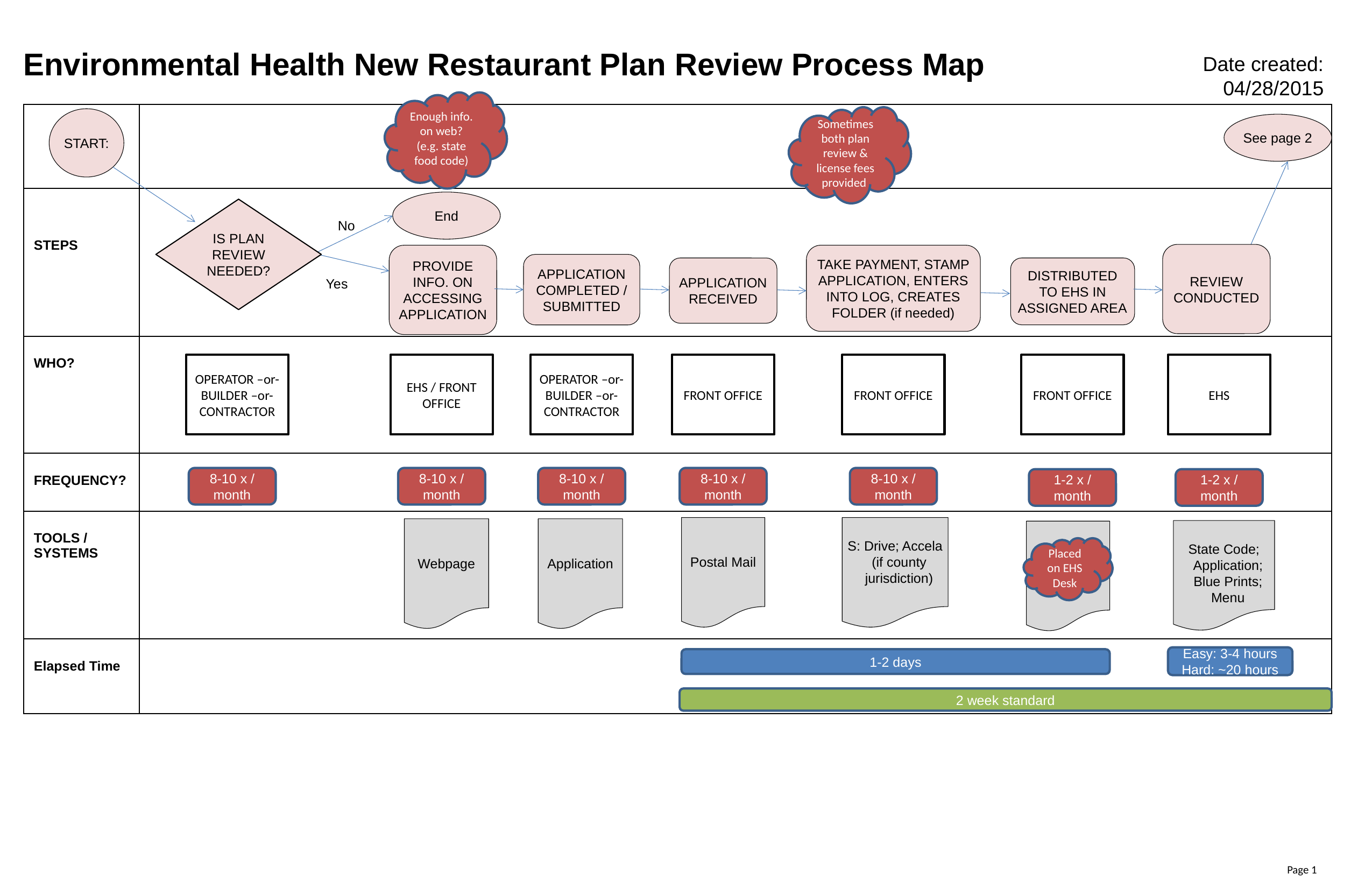

Environmental Health New Restaurant Plan Review Process Map
Date created: 04/28/2015

Enough info. on web? (e.g. state food code)
|  |  |
| --- | --- |
| STEPS |  |
| WHO? |  |
| FREQUENCY? |  |
| TOOLS / SYSTEMS |  |
| Elapsed Time |  |
Sometimes both plan review & license fees provided
START:
See page 2
End
IS PLAN REVIEW NEEDED?
No
REVIEW CONDUCTED
PROVIDE INFO. ON ACCESSING APPLICATION
TAKE PAYMENT, STAMP APPLICATION, ENTERS INTO LOG, CREATES FOLDER (if needed)
APPLICATION COMPLETED / SUBMITTED
APPLICATION RECEIVED
DISTRIBUTED TO EHS IN ASSIGNED AREA
Yes
OPERATOR –or- BUILDER –or- CONTRACTOR
EHS / FRONT OFFICE
OPERATOR –or- BUILDER –or- CONTRACTOR
FRONT OFFICE
FRONT OFFICE
FRONT OFFICE
EHS
8-10 x / month
8-10 x / month
8-10 x / month
8-10 x / month
8-10 x / month
1-2 x / month
1-2 x / month

Postal Mail

S: Drive; Accela (if county jurisdiction)

Webpage

Application

State Code; Application; Blue Prints; Menu

Placed on EHS Desk
Easy: 3-4 hours
Hard: ~20 hours
1-2 days
2 week standard
Page 1